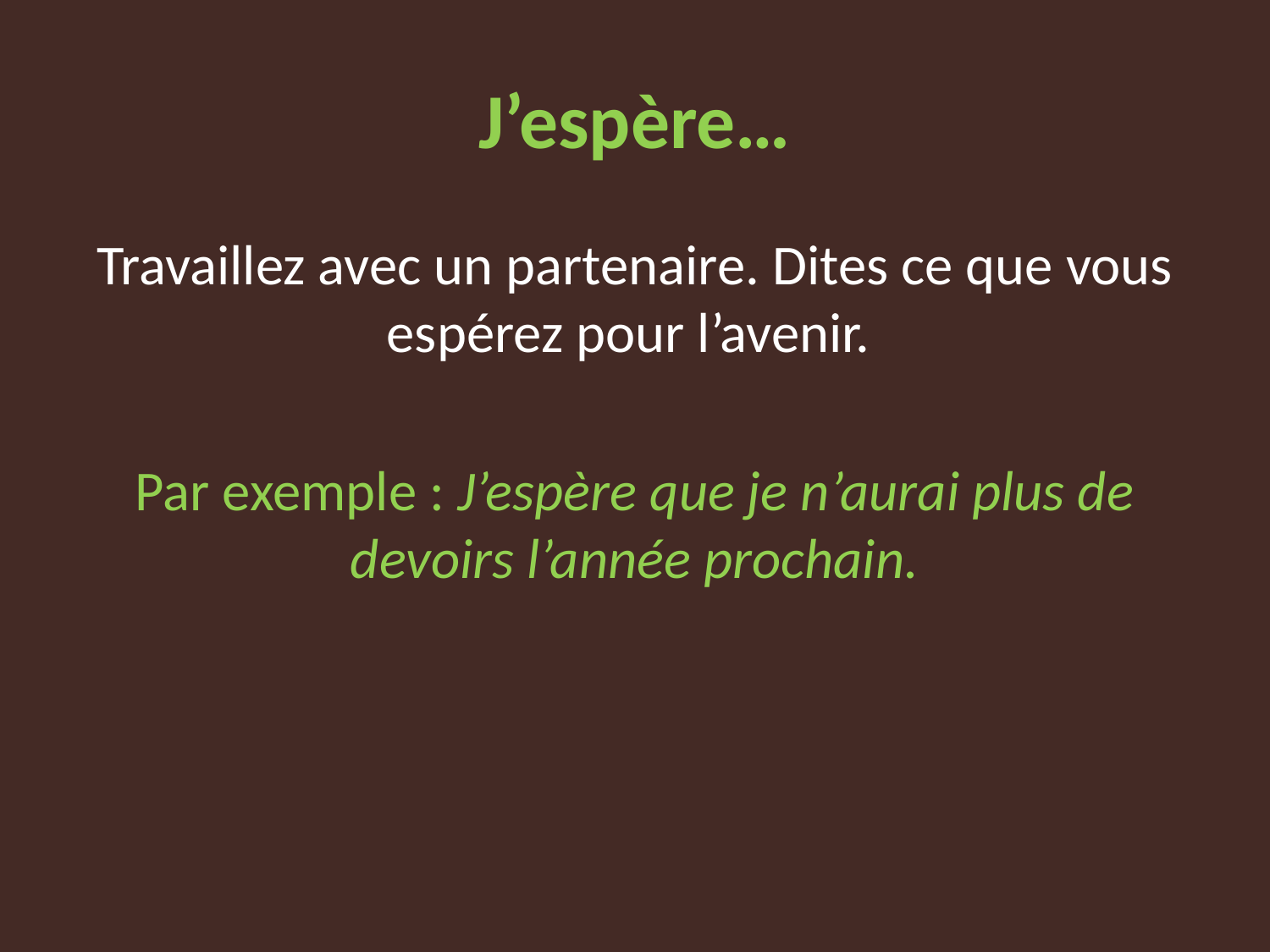

# J’espère…
Travaillez avec un partenaire. Dites ce que vous espérez pour l’avenir.

Par exemple : J’espère que je n’aurai plus de devoirs l’année prochain.